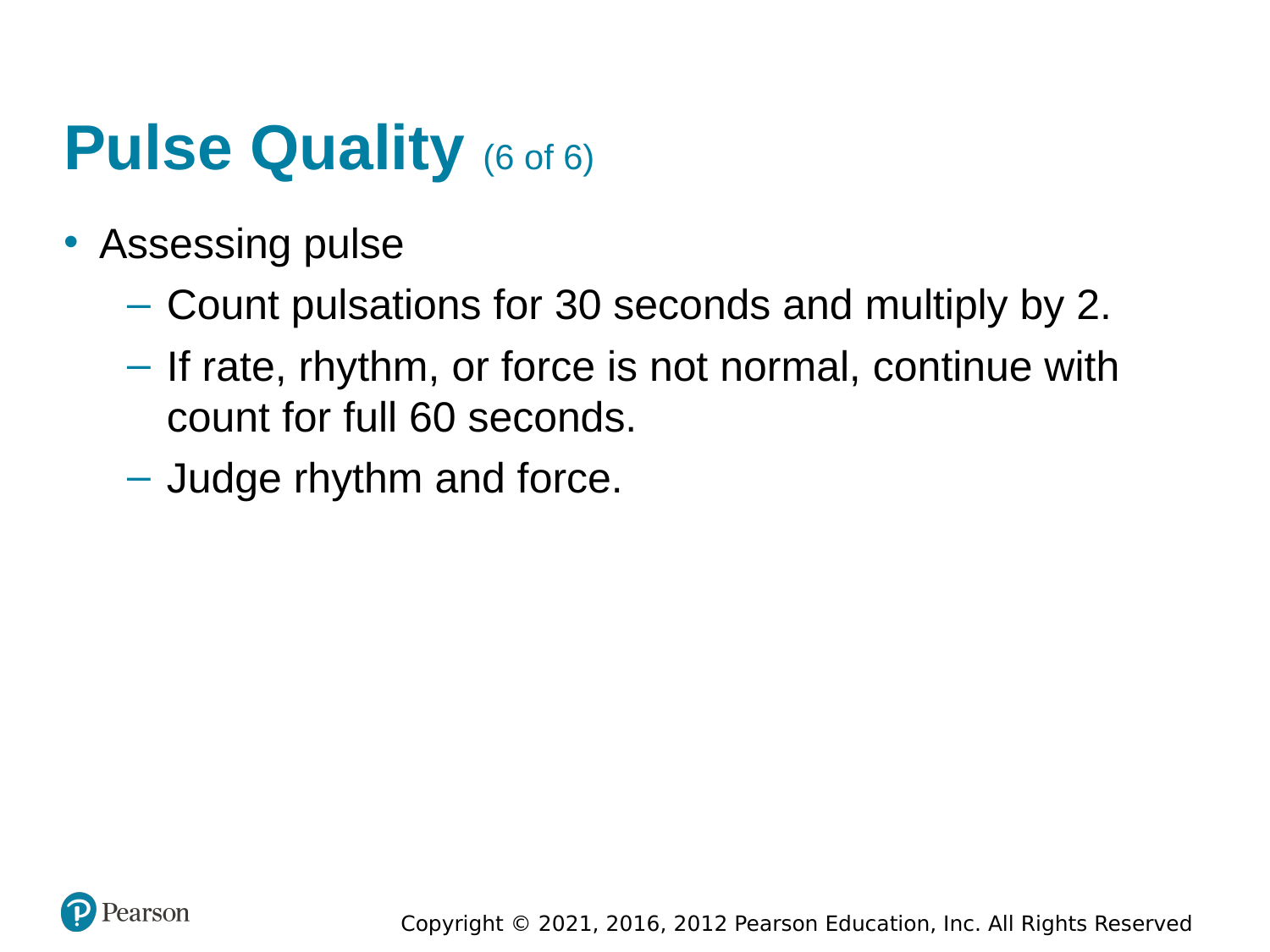

# Pulse Quality (6 of 6)
Assessing pulse
Count pulsations for 30 seconds and multiply by 2.
If rate, rhythm, or force is not normal, continue with count for full 60 seconds.
Judge rhythm and force.